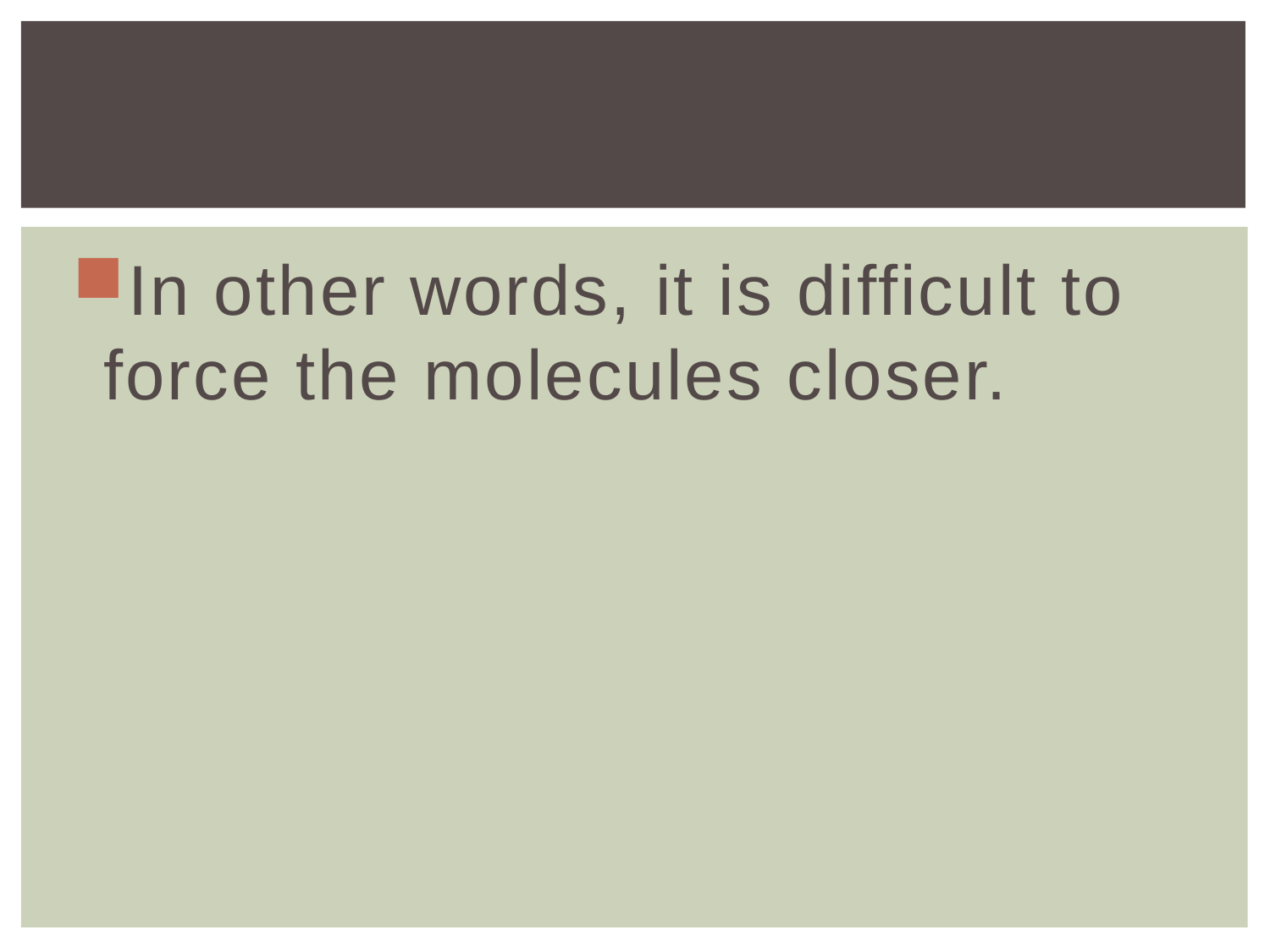

#
In other words, it is difficult to force the molecules closer.